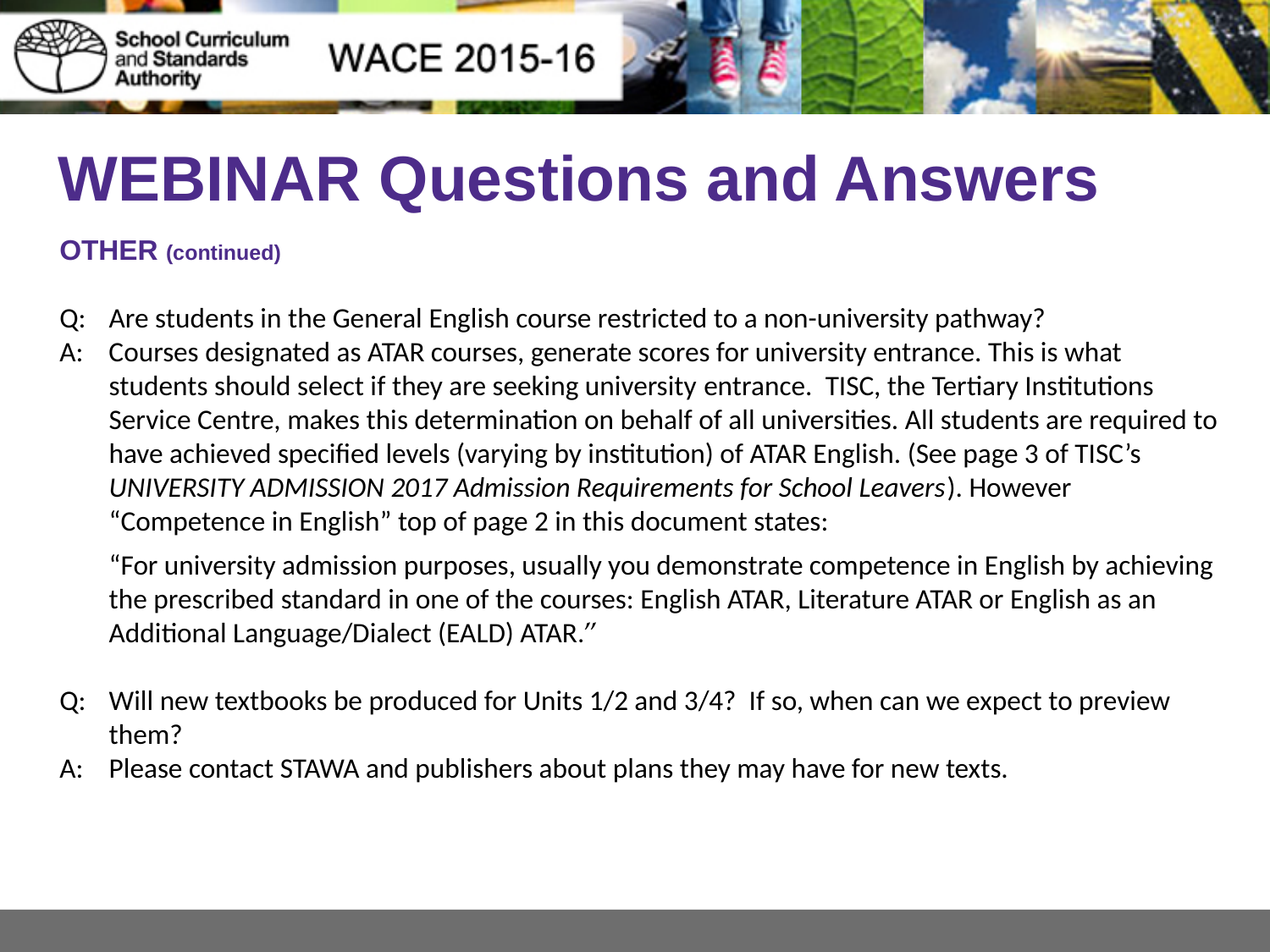

# WEBINAR Questions and Answers
OTHER (continued)

Q: 	Are students in the General English course restricted to a non-university pathway?
A:    Courses designated as ATAR courses, generate scores for university entrance. This is what students should select if they are seeking university entrance.  TISC, the Tertiary Institutions Service Centre, makes this determination on behalf of all universities. All students are required to have achieved specified levels (varying by institution) of ATAR English. (See page 3 of TISC’s UNIVERSITY ADMISSION 2017 Admission Requirements for School Leavers). However  “Competence in English” top of page 2 in this document states:
	“For university admission purposes, usually you demonstrate competence in English by achieving the prescribed standard in one of the courses: English ATAR, Literature ATAR or English as an Additional Language/Dialect (EALD) ATAR.”

Q: 	Will new textbooks be produced for Units 1/2 and 3/4?  If so, when can we expect to preview them?
A:	Please contact STAWA and publishers about plans they may have for new texts.

27